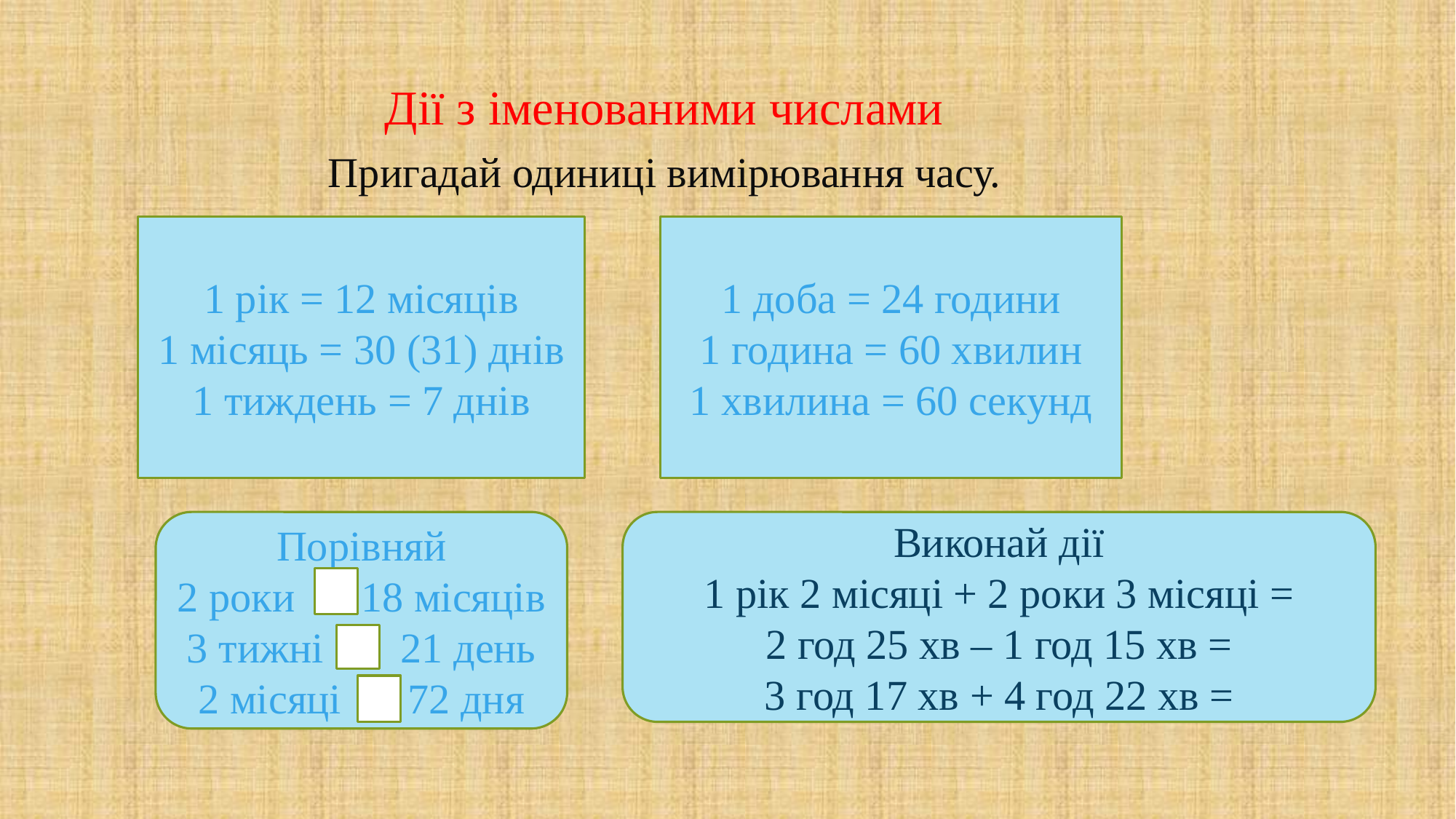

# Дії з іменованими числами
Пригадай одиниці вимірювання часу.

1 рік = 12 місяців
1 місяць = 30 (31) днів
1 тиждень = 7 днів
1 доба = 24 години
1 година = 60 хвилин
1 хвилина = 60 секунд
Порівняй
2 роки   > 18 місяців
3 тижні   =  21 день
2 місяці  <  72 дня
Виконай дії
1 рік 2 місяці + 2 роки 3 місяці =
2 год 25 хв – 1 год 15 хв =
3 год 17 хв + 4 год 22 хв =